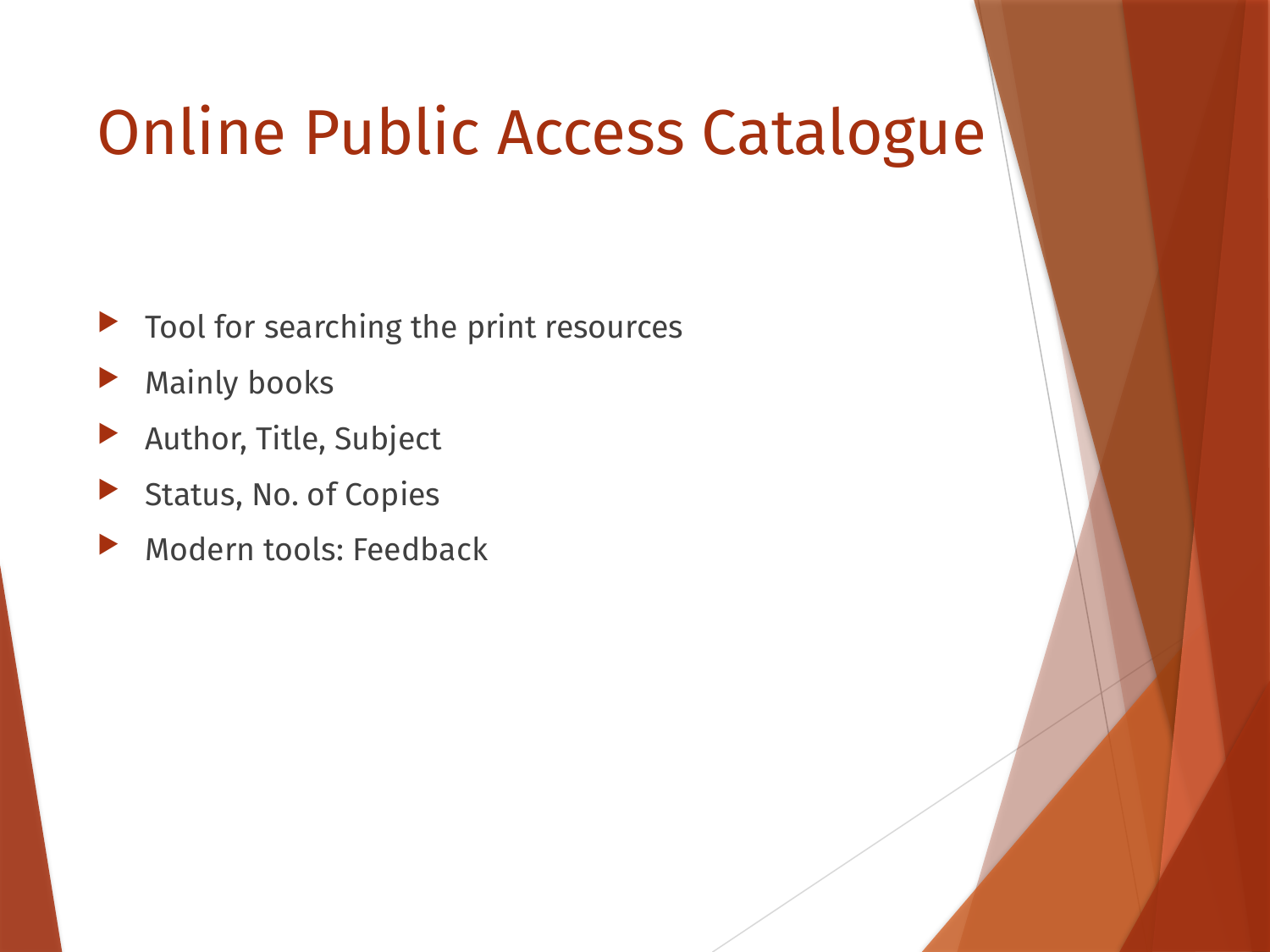

# Online Public Access Catalogue
Tool for searching the print resources
Mainly books
Author, Title, Subject
Status, No. of Copies
Modern tools: Feedback